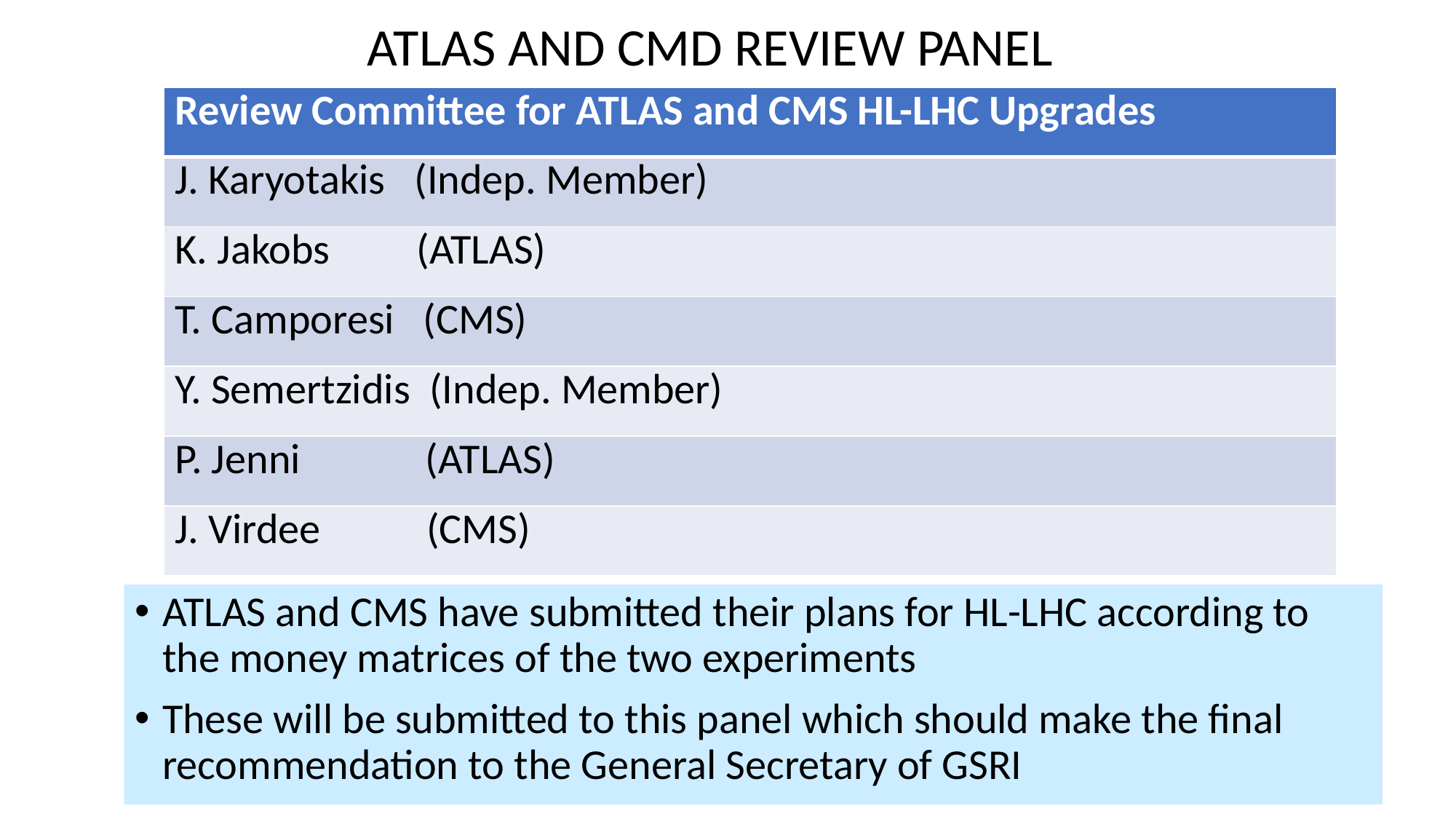

# ATLAS AND CMD REVIEW PANEL
| Review Committee for ATLAS and CMS HL-LHC Upgrades |
| --- |
| J. Karyotakis (Indep. Member) |
| K. Jakobs (ATLAS) |
| T. Camporesi (CMS) |
| Y. Semertzidis (Indep. Member) |
| P. Jenni (ATLAS) |
| J. Virdee (CMS) |
ATLAS and CMS have submitted their plans for HL-LHC according to the money matrices of the two experiments
These will be submitted to this panel which should make the final recommendation to the General Secretary of GSRI